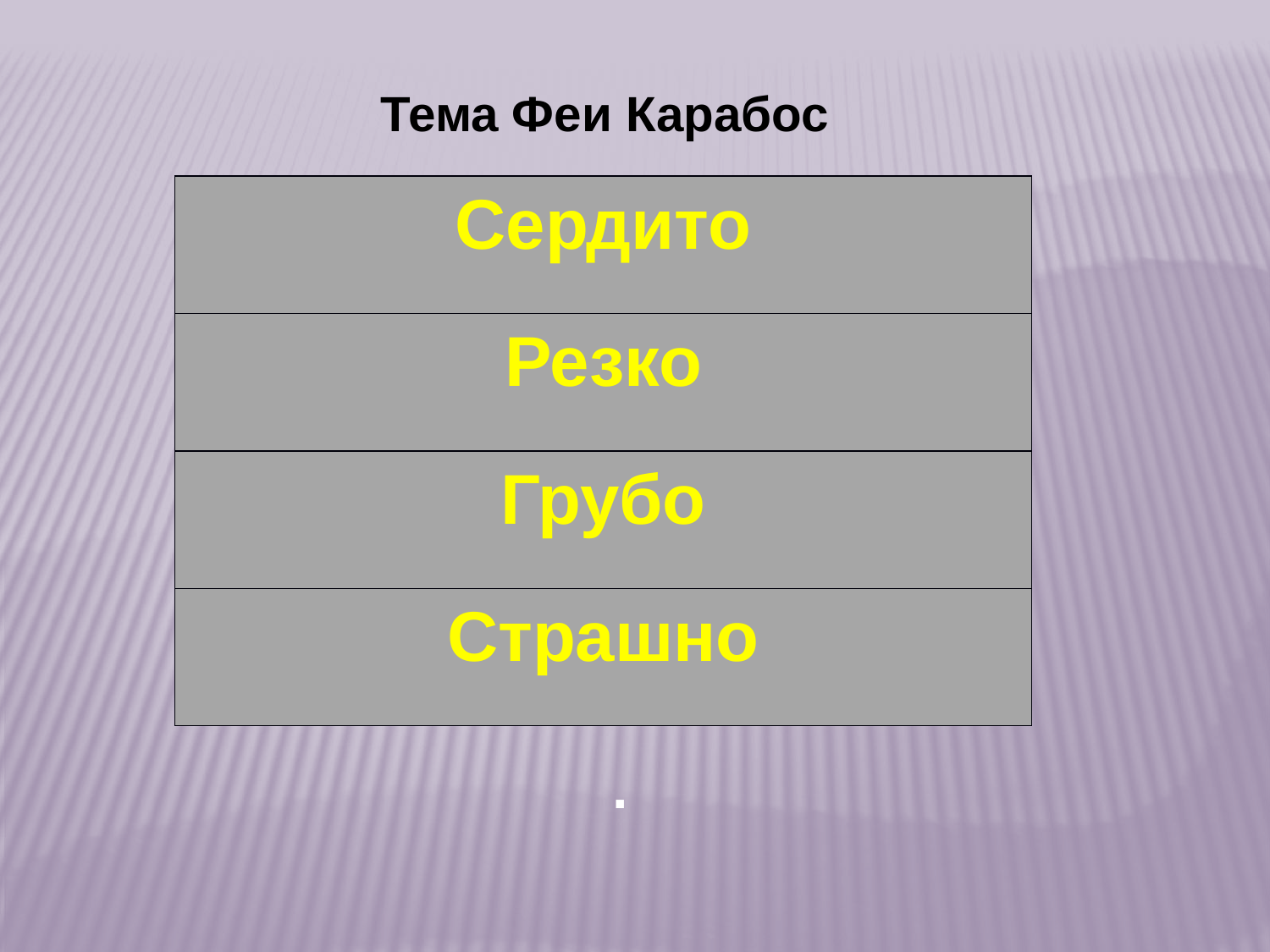

Тема Феи Карабос
| Сердито |
| --- |
| Резко |
| Грубо |
| Страшно |
.